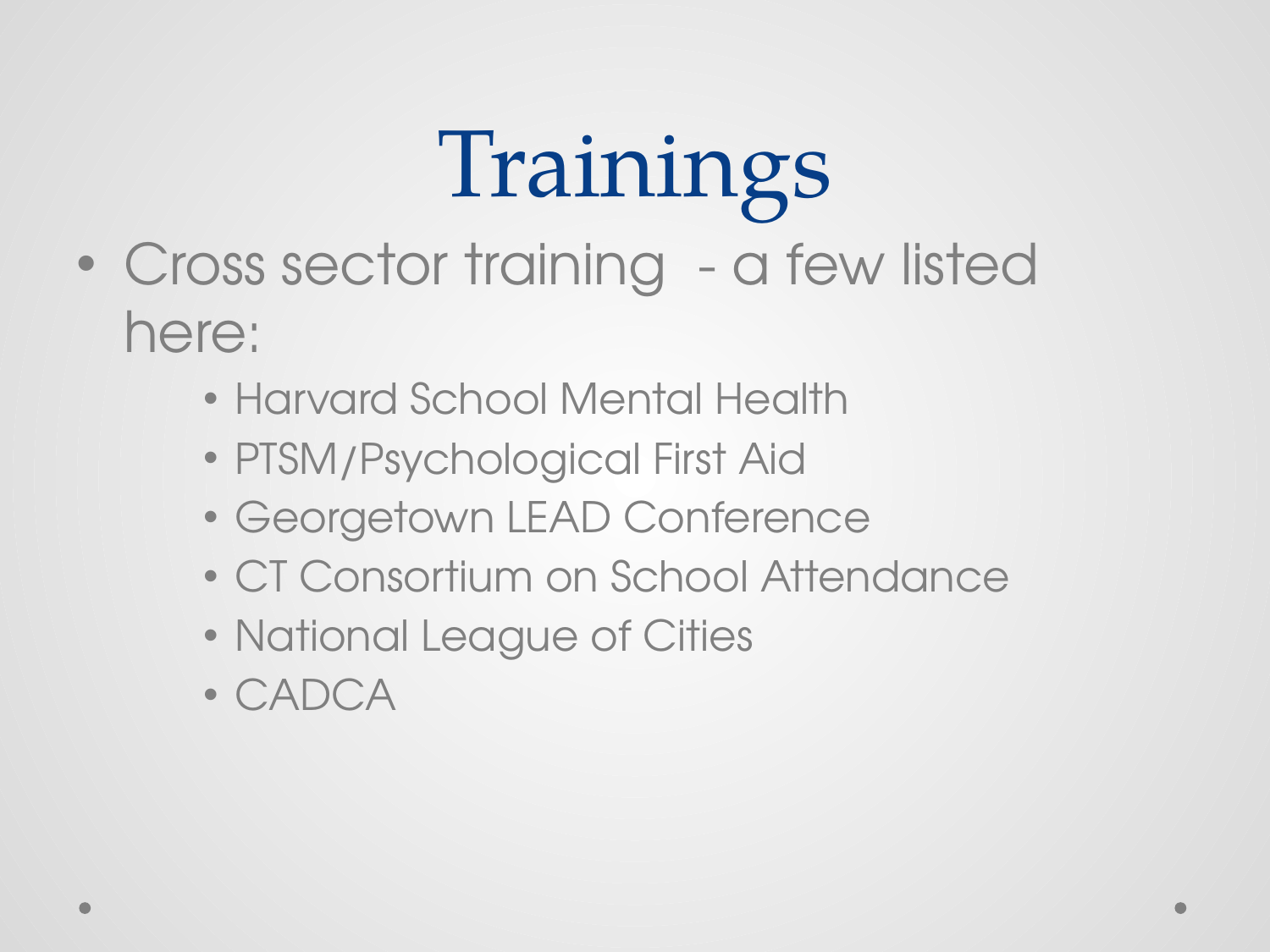

# Trainings
Cross sector training  - a few listed here:
Harvard School Mental Health
PTSM/Psychological First Aid
Georgetown LEAD Conference
CT Consortium on School Attendance
National League of Cities
CADCA